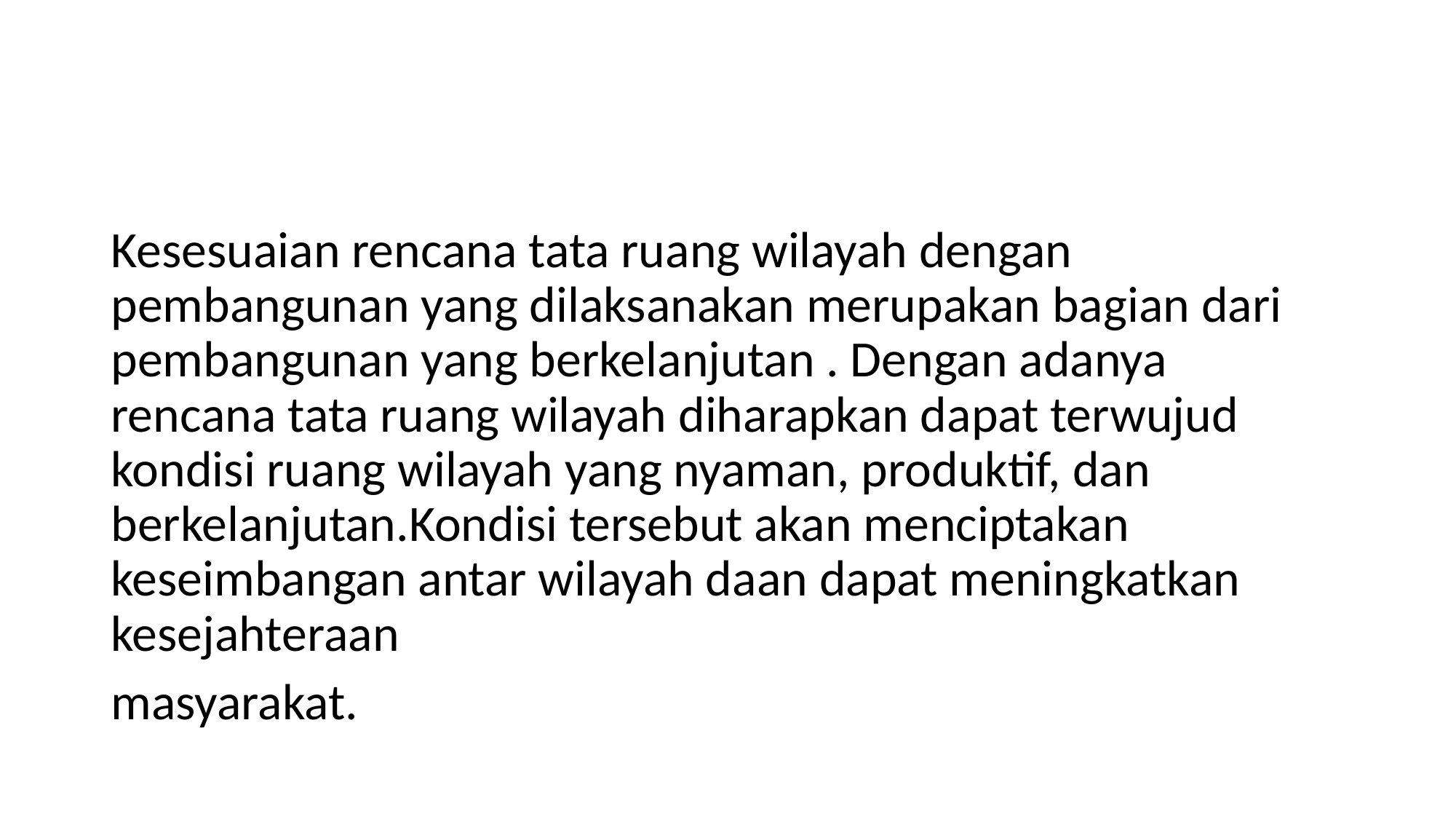

#
Kesesuaian rencana tata ruang wilayah dengan pembangunan yang dilaksanakan merupakan bagian dari pembangunan yang berkelanjutan . Dengan adanya rencana tata ruang wilayah diharapkan dapat terwujud kondisi ruang wilayah yang nyaman, produktif, dan berkelanjutan.Kondisi tersebut akan menciptakan keseimbangan antar wilayah daan dapat meningkatkan kesejahteraan
masyarakat.